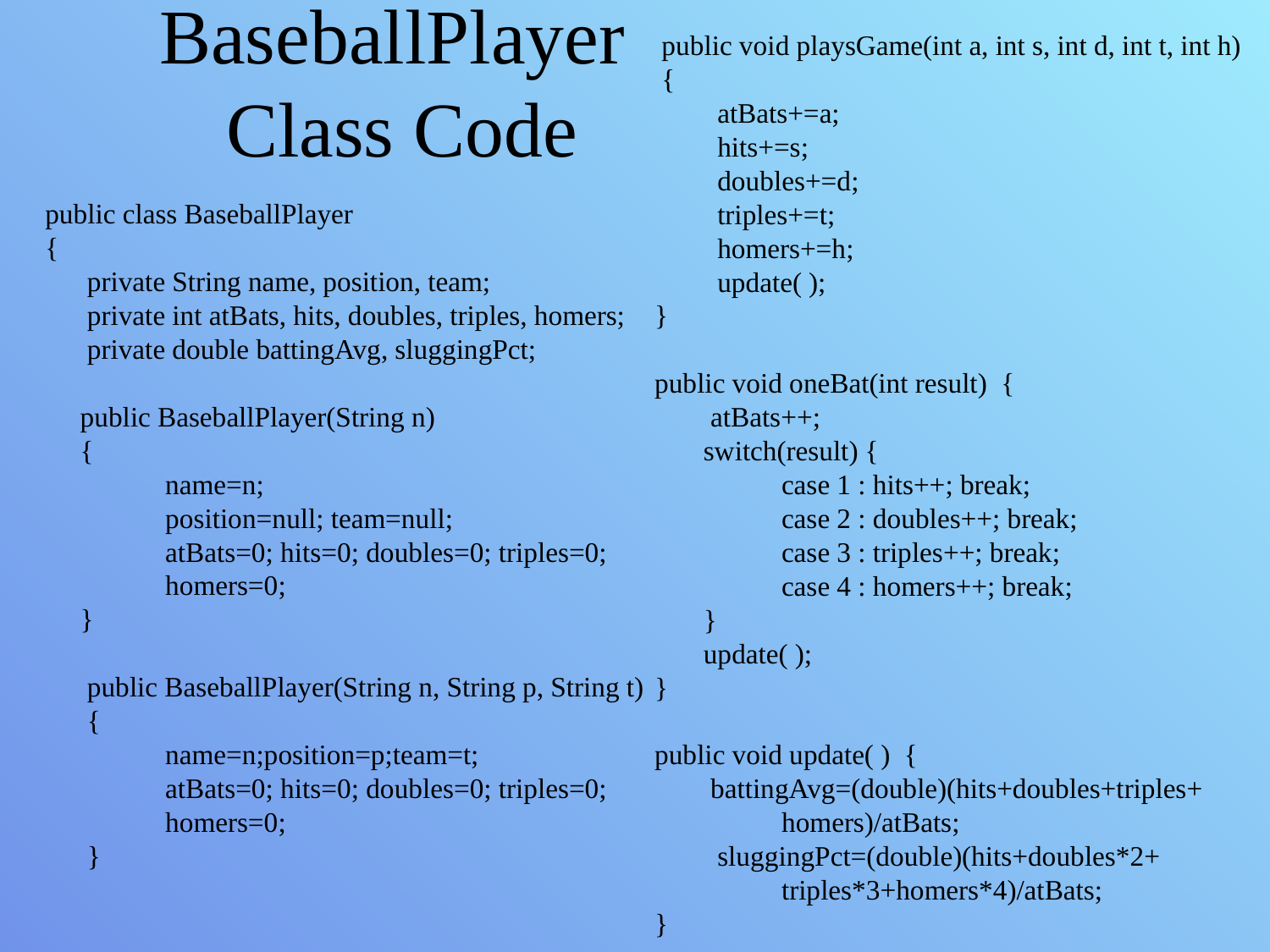

BaseballPlayer
Class Code
 public void playsGame(int a, int s, int d, int t, int h)
 {
         atBats+=a;
         hits+=s;
         doubles+=d;
         triples+=t;
         homers+=h;
         update( );
}

public void oneBat(int result)  {
        atBats++;
       switch(result) {
	case 1 : hits++; break;
	case 2 : doubles++; break;
	case 3 : triples++; break;
	case 4 : homers++; break;
       }
       update( );
}

public void update( )  {
        battingAvg=(double)(hits+doubles+triples+
	homers)/atBats;
         sluggingPct=(double)(hits+doubles*2+
	triples*3+homers*4)/atBats;
}
 public class BaseballPlayer
 {
       private String name, position, team;
       private int atBats, hits, doubles, triples, homers;
       private double battingAvg, sluggingPct;

      public BaseballPlayer(String n)
      {
	name=n;
	position=null; team=null;
	atBats=0; hits=0; doubles=0; triples=0;
	homers=0;
      }

       public BaseballPlayer(String n, String p, String t)
       {
	name=n;position=p;team=t;
	atBats=0; hits=0; doubles=0; triples=0;
	homers=0;
       }